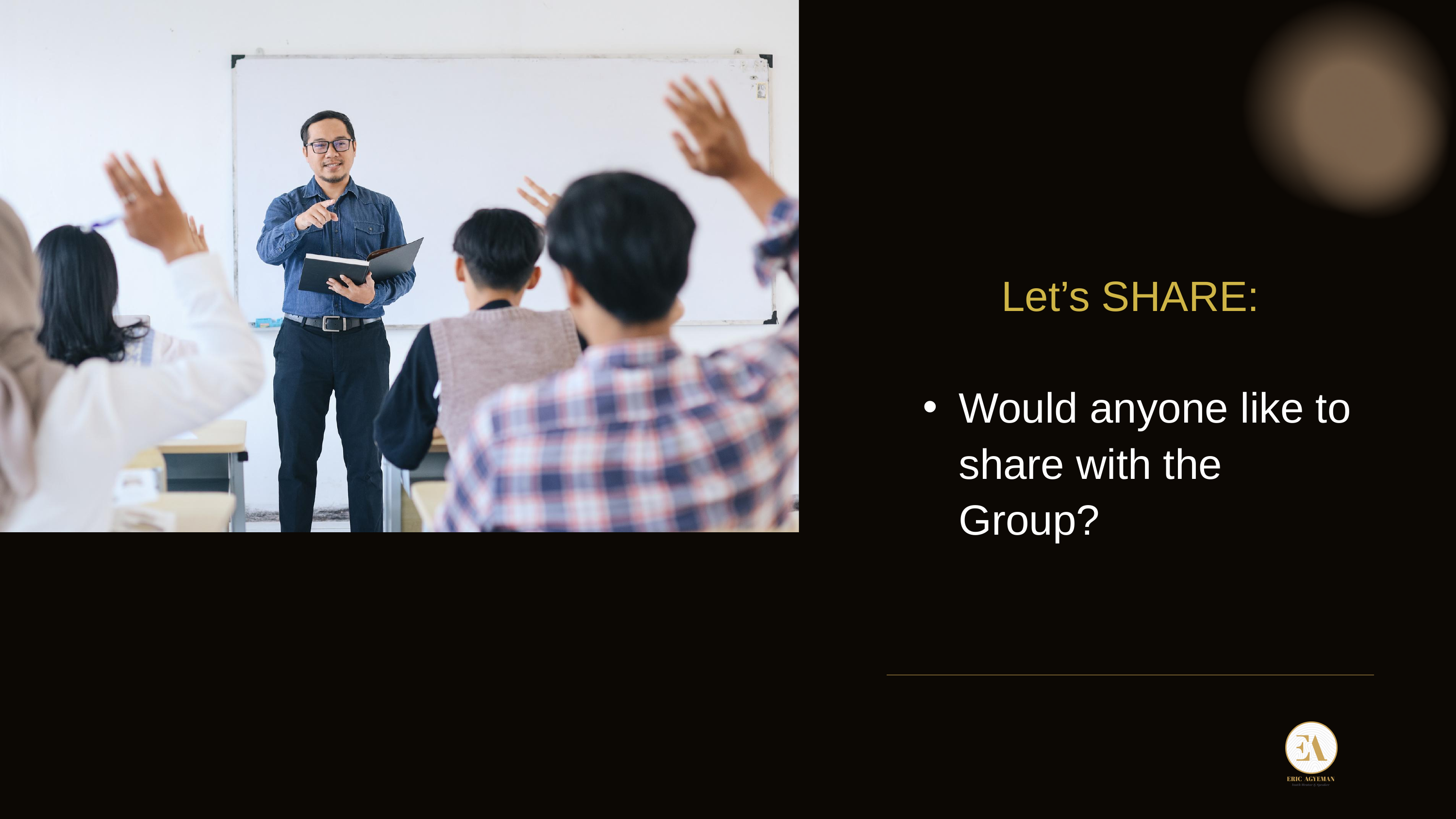

Let’s SHARE:

Would anyone like to share with the Group?